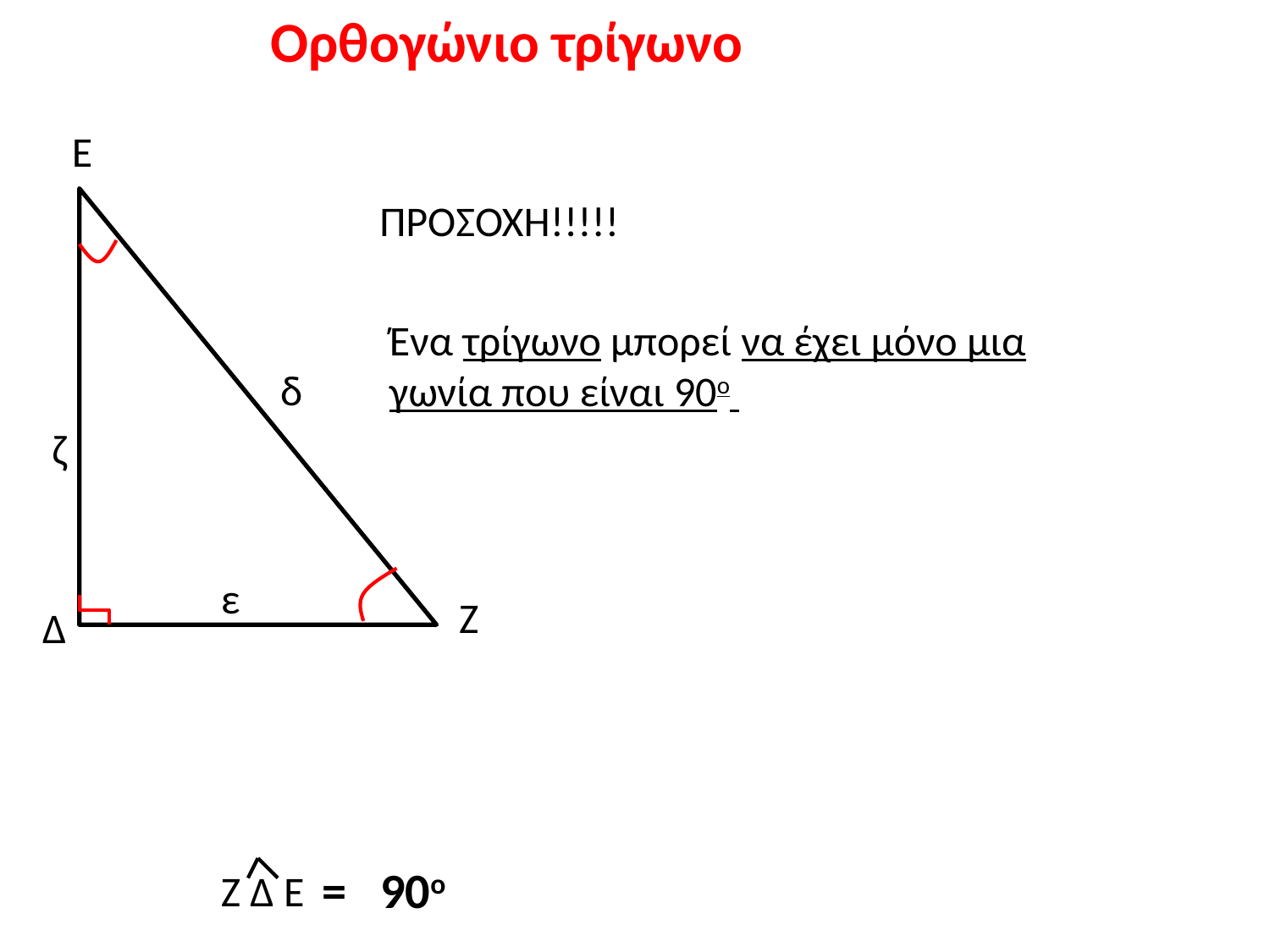

Ορθογώνιο τρίγωνο
Ε

ΠΡΟΣΟΧΗ!!!!!

Ένα τρίγωνο μπορεί να έχει μόνο μια γωνία που είναι 90ο
δ
ζ
ε

Ζ
Δ
=   90ο
Ζ Δ Ε